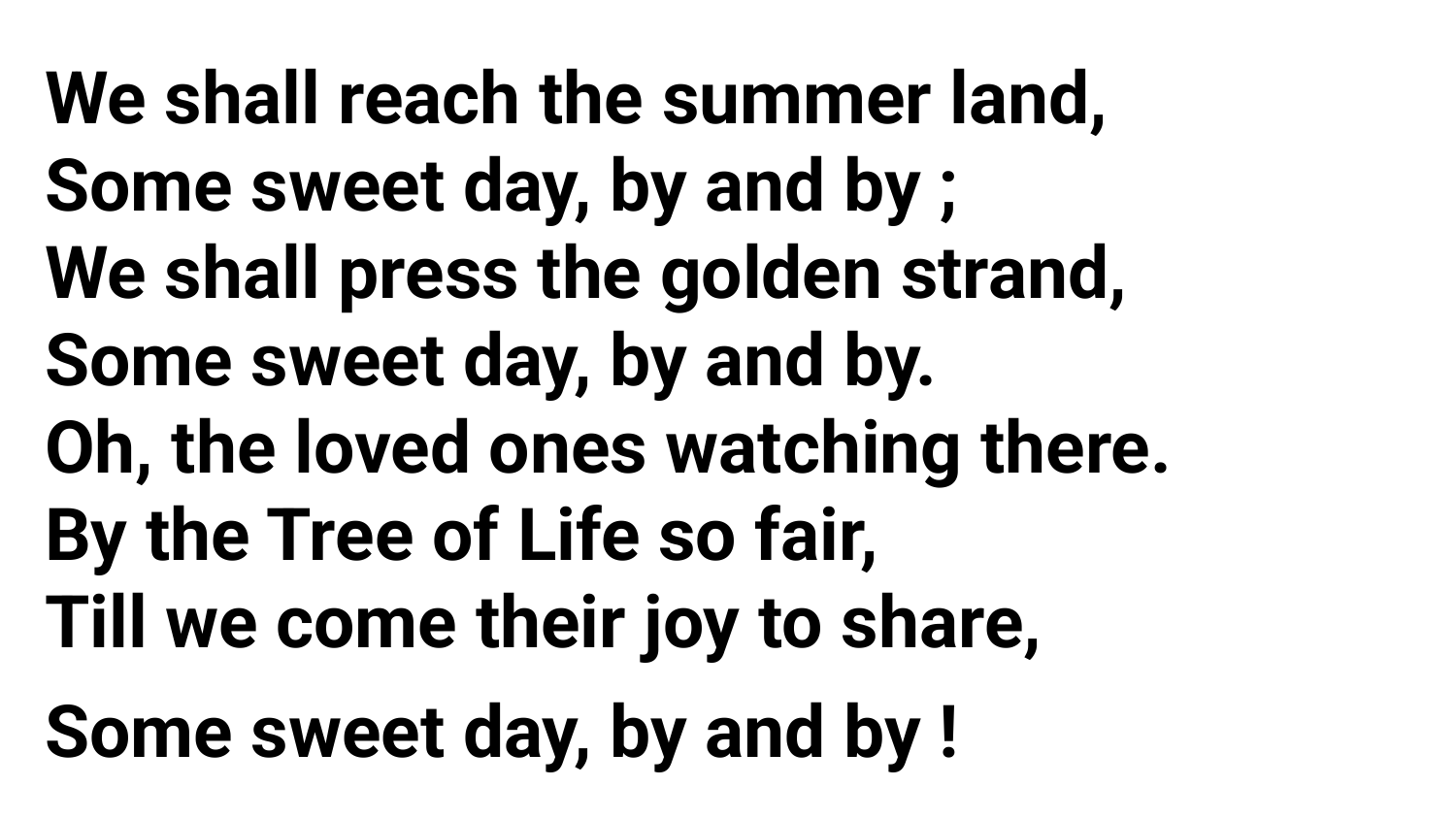

We shall reach the summer land,
Some sweet day, by and by ;
We shall press the golden strand,
Some sweet day, by and by.
Oh, the loved ones watching there.
By the Tree of Life so fair,
Till we come their joy to share,
Some sweet day, by and by !